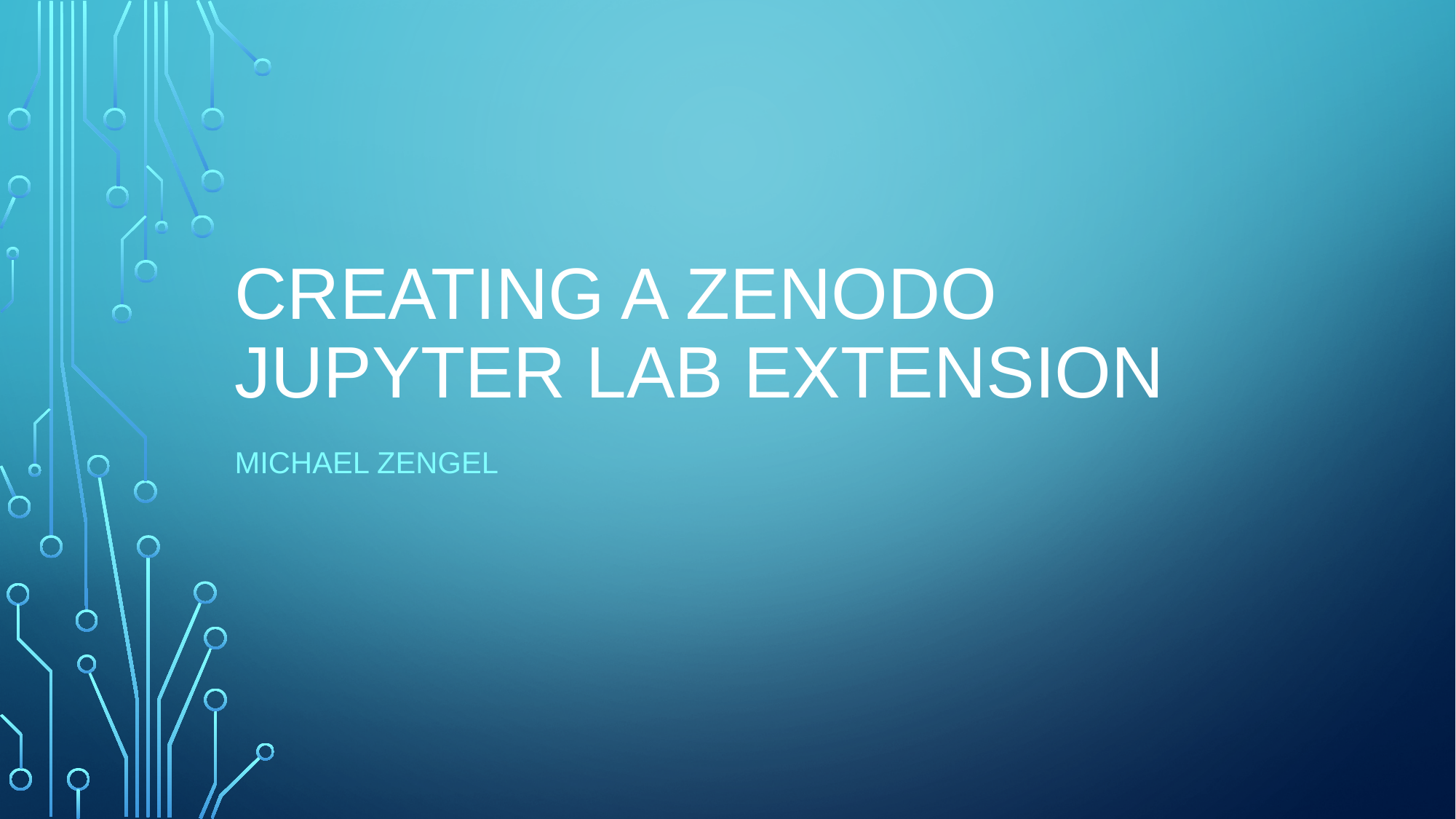

# Creating a Zenodo Jupyter Lab Extension
Michael Zengel